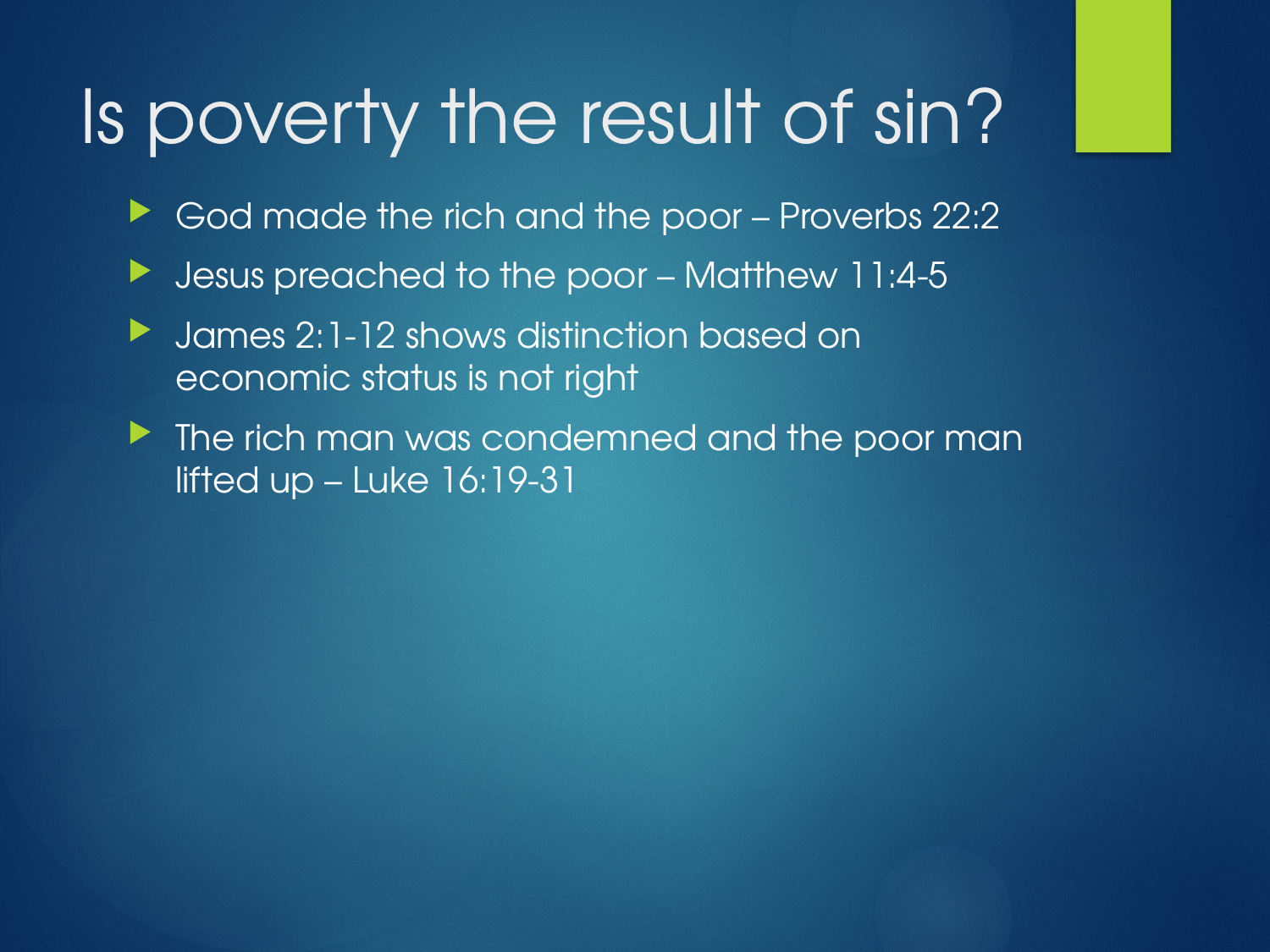

# Is poverty the result of sin?
God made the rich and the poor – Proverbs 22:2
Jesus preached to the poor – Matthew 11:4-5
James 2:1-12 shows distinction based on economic status is not right
The rich man was condemned and the poor man lifted up – Luke 16:19-31